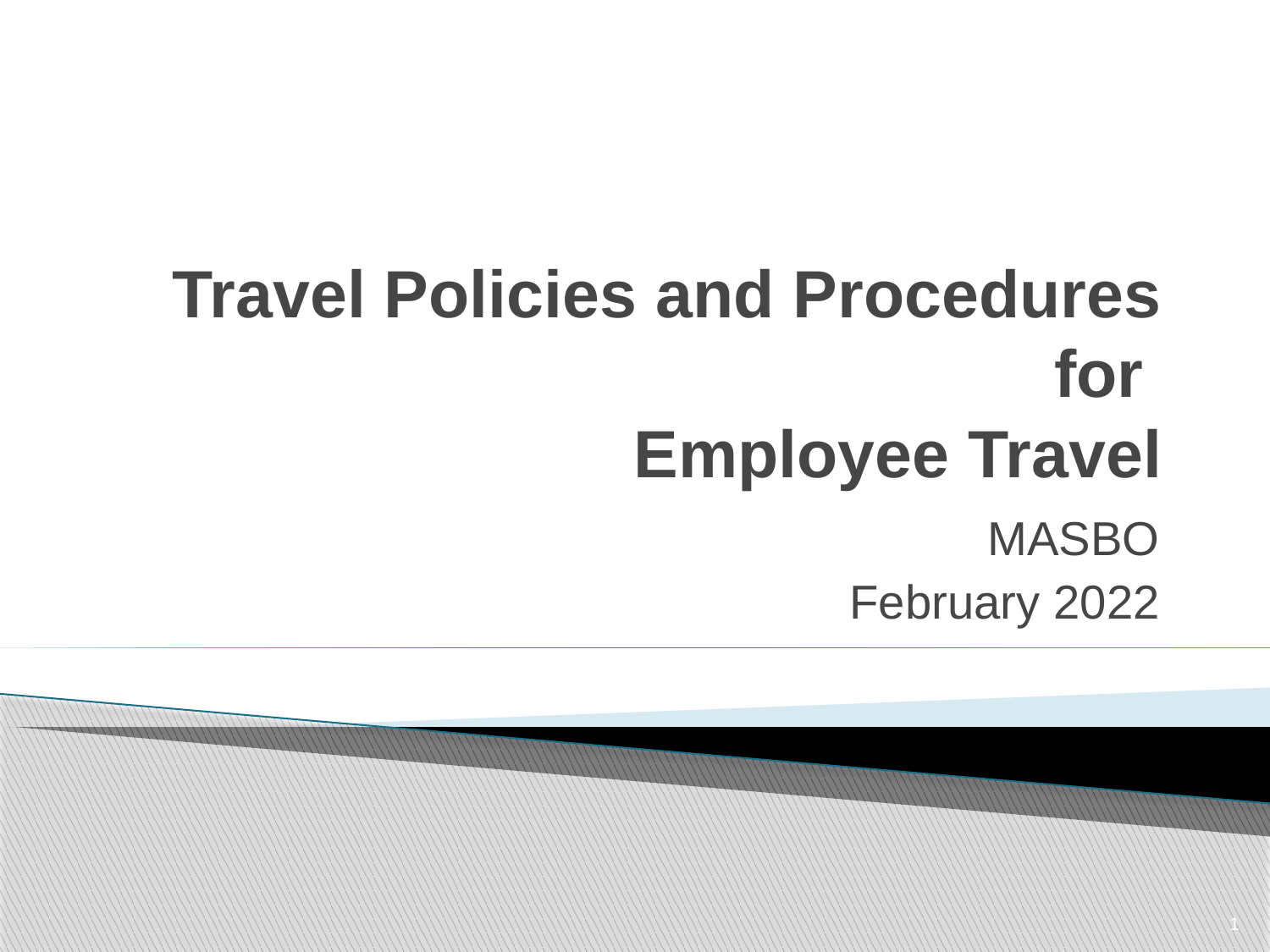

# Travel Policies and Procedures for Employee Travel
MASBO
February 2022

1